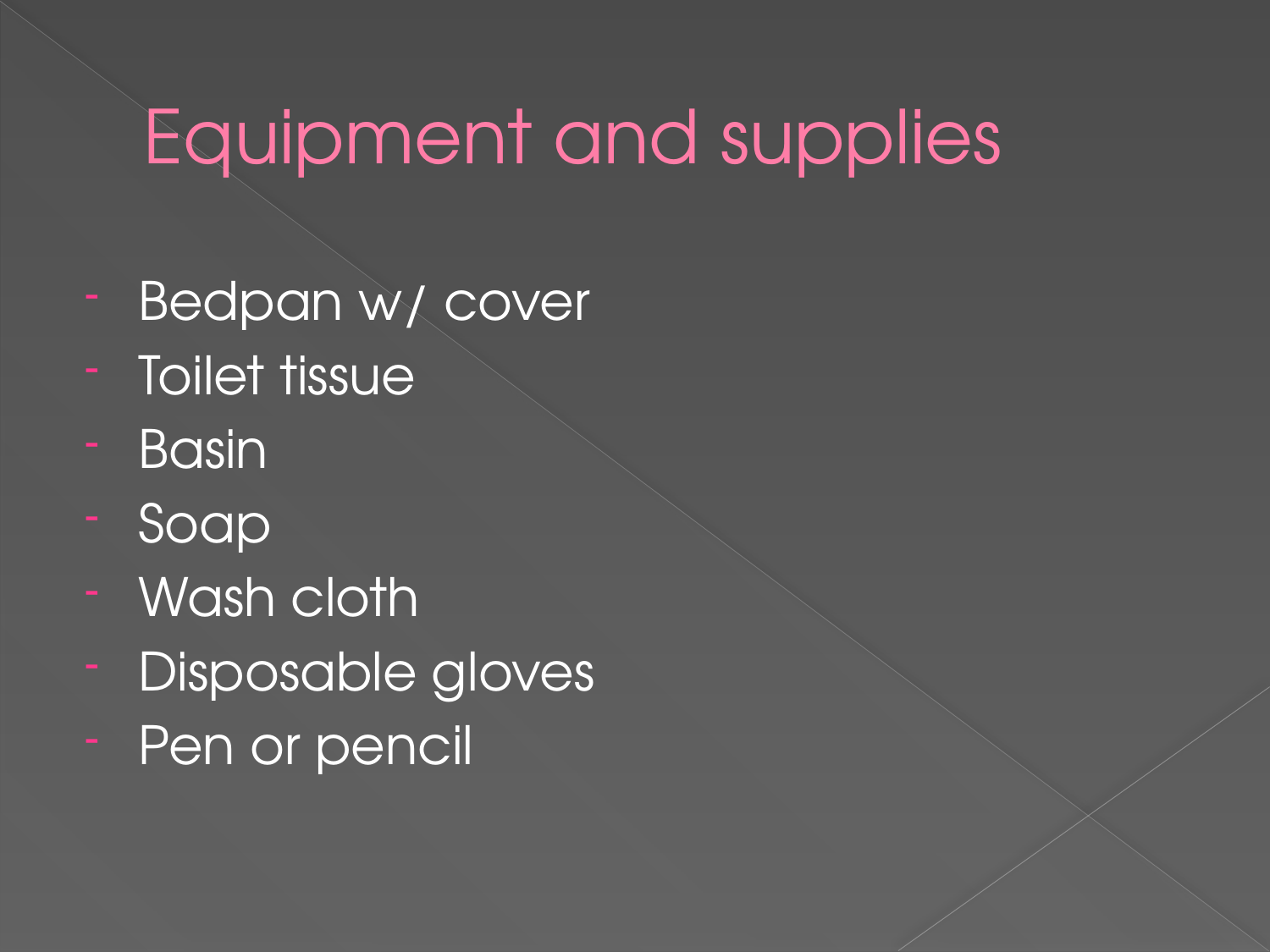

# Equipment and supplies
Bedpan w/ cover
Toilet tissue
Basin
Soap
Wash cloth
Disposable gloves
Pen or pencil